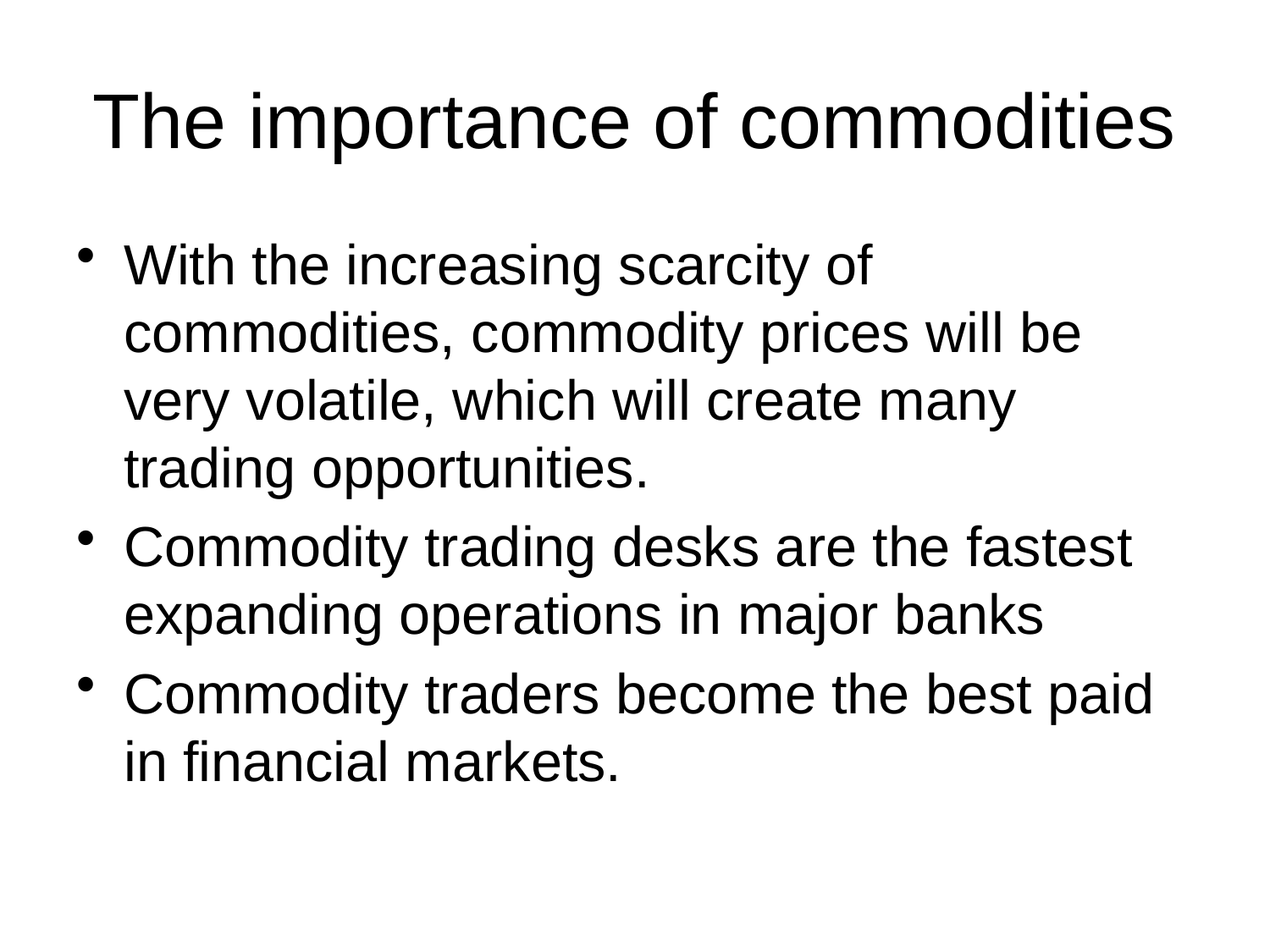

# The importance of commodities
With the increasing scarcity of commodities, commodity prices will be very volatile, which will create many trading opportunities.
Commodity trading desks are the fastest expanding operations in major banks
Commodity traders become the best paid in financial markets.